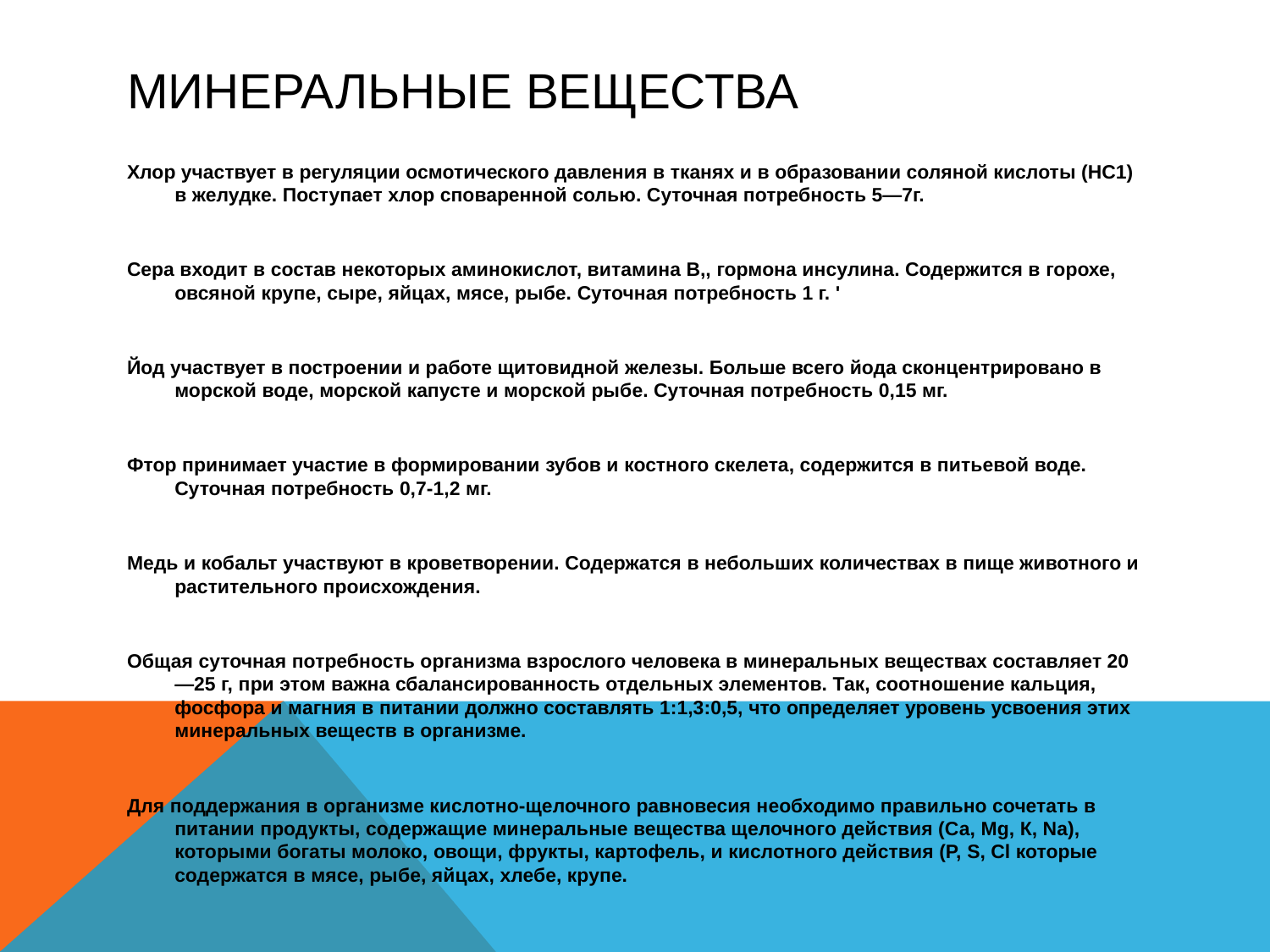

# Минеральные вещества
Хлор участвует в регуляции осмотического давления в тканях и в образовании соляной кислоты (НС1) в желудке. Поступает хлор споваренной солью. Суточная потребность 5—7г.

Сера входит в состав некоторых аминокислот, витамина В,, гормона инсулина. Содержится в горохе, овсяной крупе, сыре, яйцах, мясе, рыбе. Суточная потребность 1 г. '

Йод участвует в построении и работе щитовидной железы. Больше всего йода сконцентрировано в морской воде, морской капусте и морской рыбе. Суточная потребность 0,15 мг.

Фтор принимает участие в формировании зубов и костного скелета, содержится в питьевой воде. Суточная потребность 0,7-1,2 мг.

Медь и кобальт участвуют в кроветворении. Содержатся в небольших количествах в пище животного и растительного происхождения.

Общая суточная потребность организма взрослого человека в минеральных веществах составляет 20—25 г, при этом важна сбалансированность отдельных элементов. Так, соотношение кальция, фосфора и магния в питании должно составлять 1:1,3:0,5, что определяет уровень усвоения этих минеральных веществ в организме.

Для поддержания в организме кислотно-щелочного равновесия необходимо правильно сочетать в питании продукты, содержащие минеральные вещества щелочного действия (Са, Mg, К, Na), которыми богаты молоко, овощи, фрукты, картофель, и кислотного действия (Р, S, Сl которые содержатся в мясе, рыбе, яйцах, хлебе, крупе.